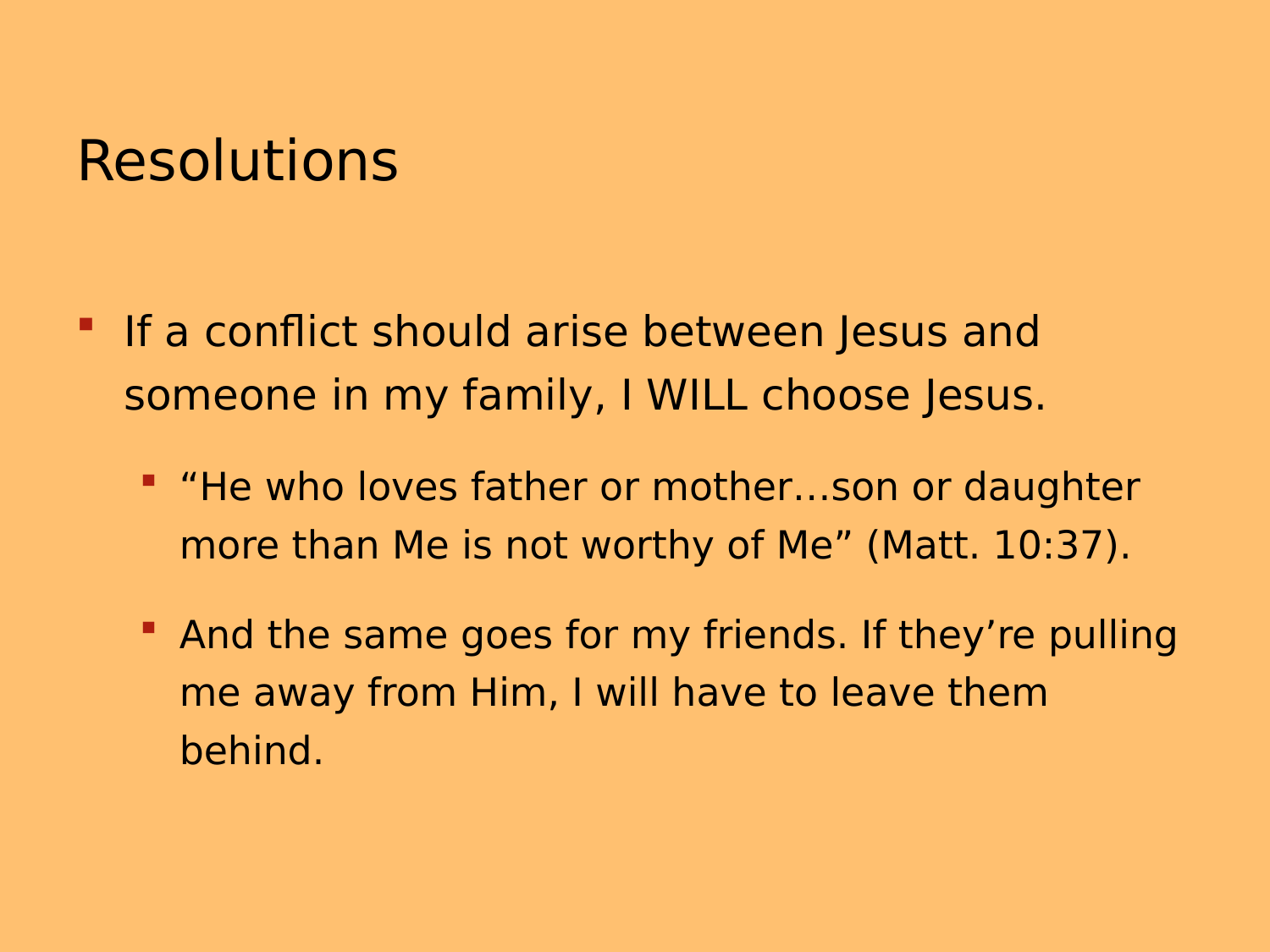

# Resolutions
If a conflict should arise between Jesus and someone in my family, I WILL choose Jesus.
“He who loves father or mother…son or daughter more than Me is not worthy of Me” (Matt. 10:37).
And the same goes for my friends. If they’re pulling me away from Him, I will have to leave them behind.